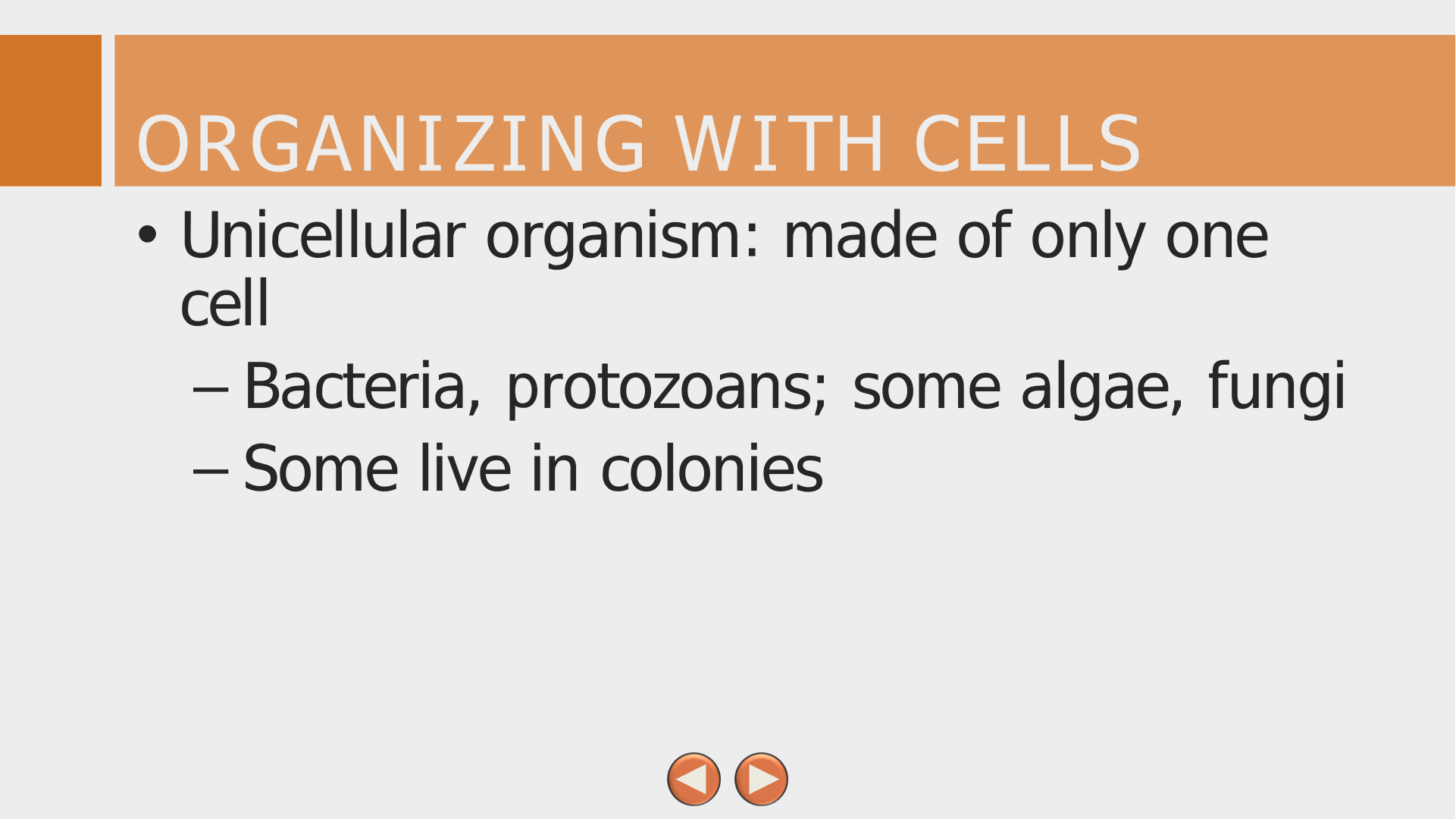

# Organizing with cells
Unicellular organism: made of only one cell
Bacteria, protozoans; some algae, fungi
Some live in colonies